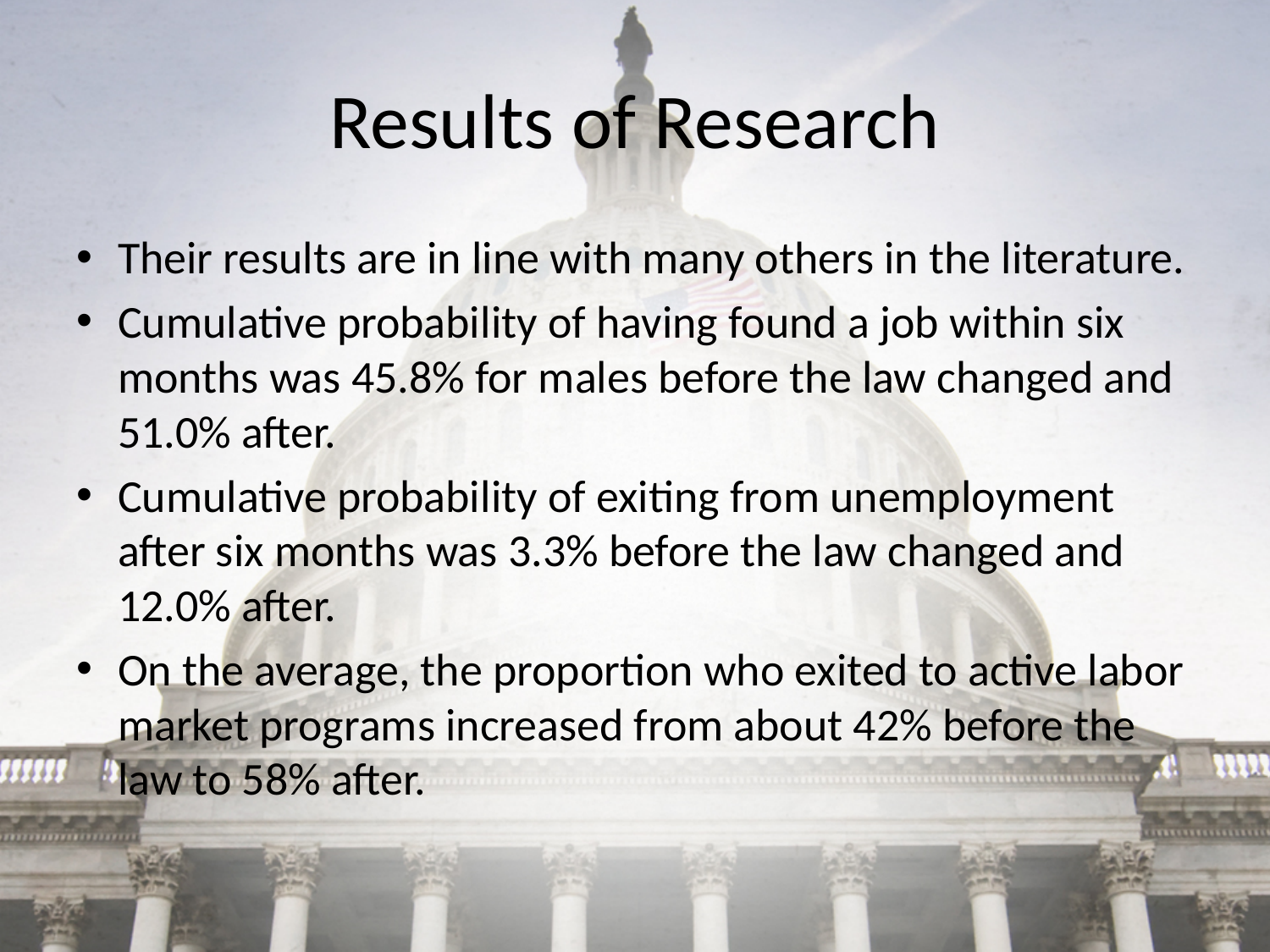

# Results of Research
Their results are in line with many others in the literature.
Cumulative probability of having found a job within six months was 45.8% for males before the law changed and 51.0% after.
Cumulative probability of exiting from unemployment after six months was 3.3% before the law changed and 12.0% after.
On the average, the proportion who exited to active labor market programs increased from about 42% before the law to 58% after.